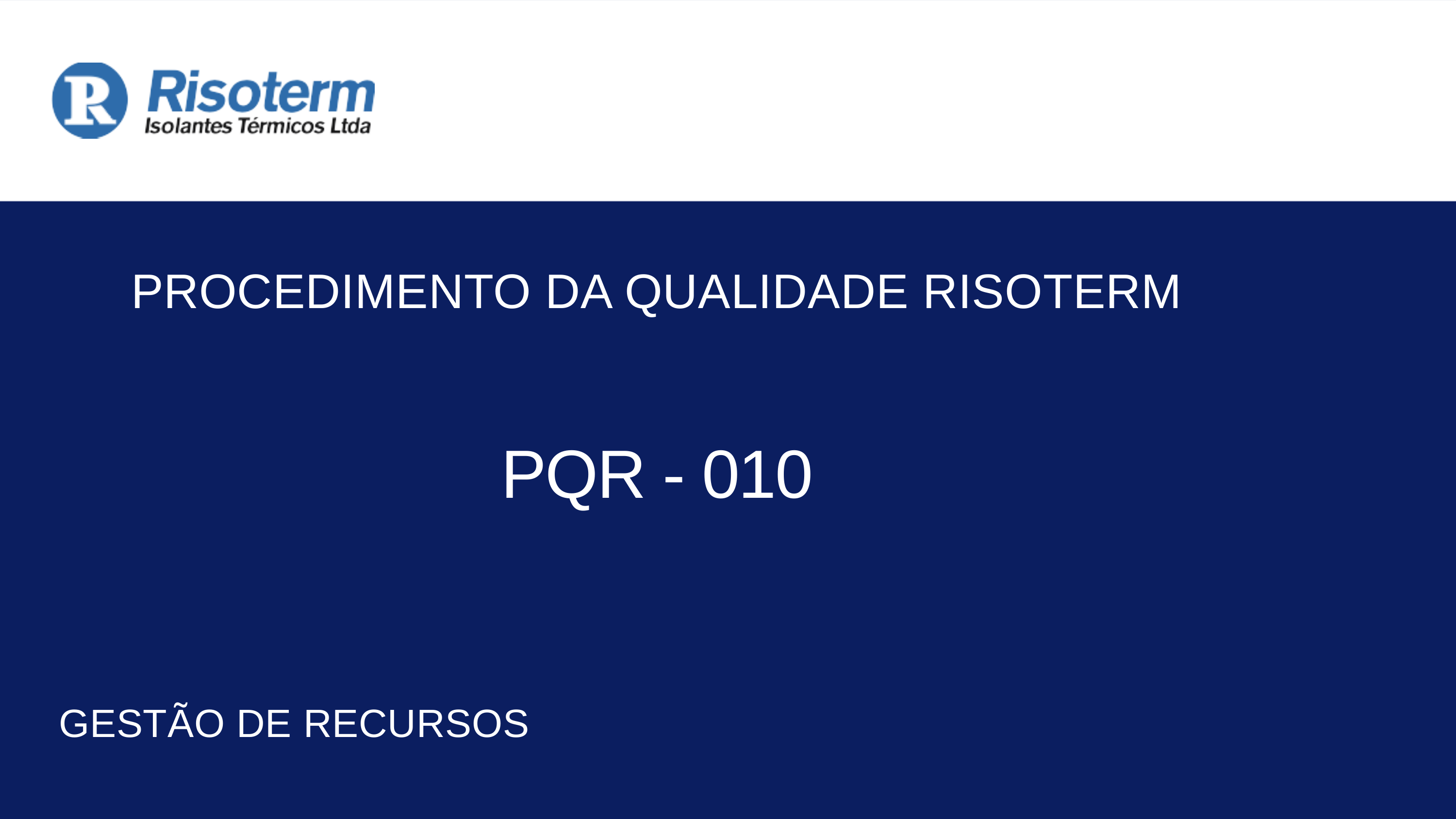

PROCEDIMENTO DA QUALIDADE RISOTERM

PQR - 010
GESTÃO DE RECURSOS